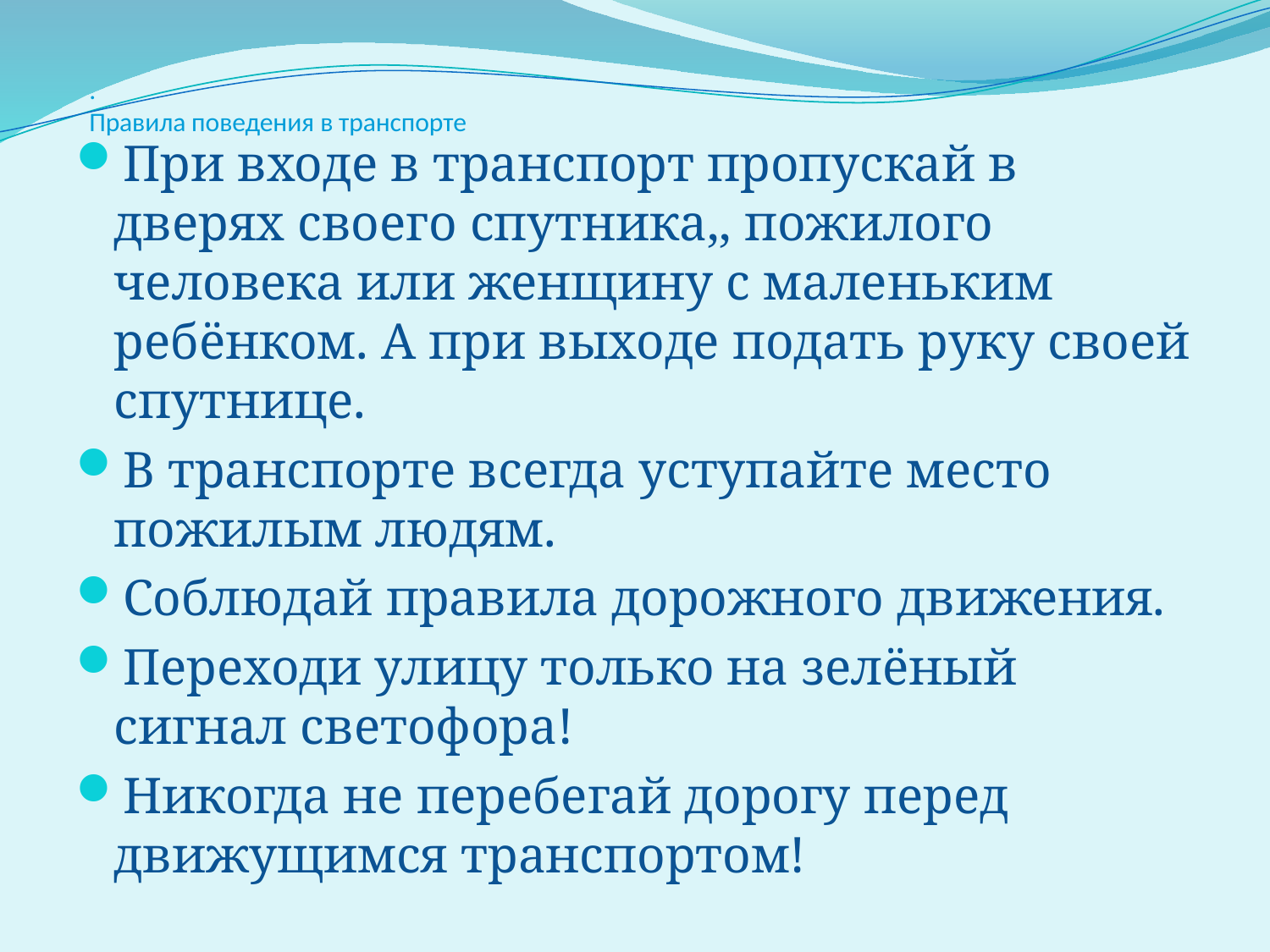

# . Правила поведения в транспорте
При входе в транспорт пропускай в дверях своего спутника,, пожилого человека или женщину с маленьким ребёнком. А при выходе подать руку своей спутнице.
В транспорте всегда уступайте место пожилым людям.
Соблюдай правила дорожного движения.
Переходи улицу только на зелёный сигнал светофора!
Никогда не перебегай дорогу перед движущимся транспортом!